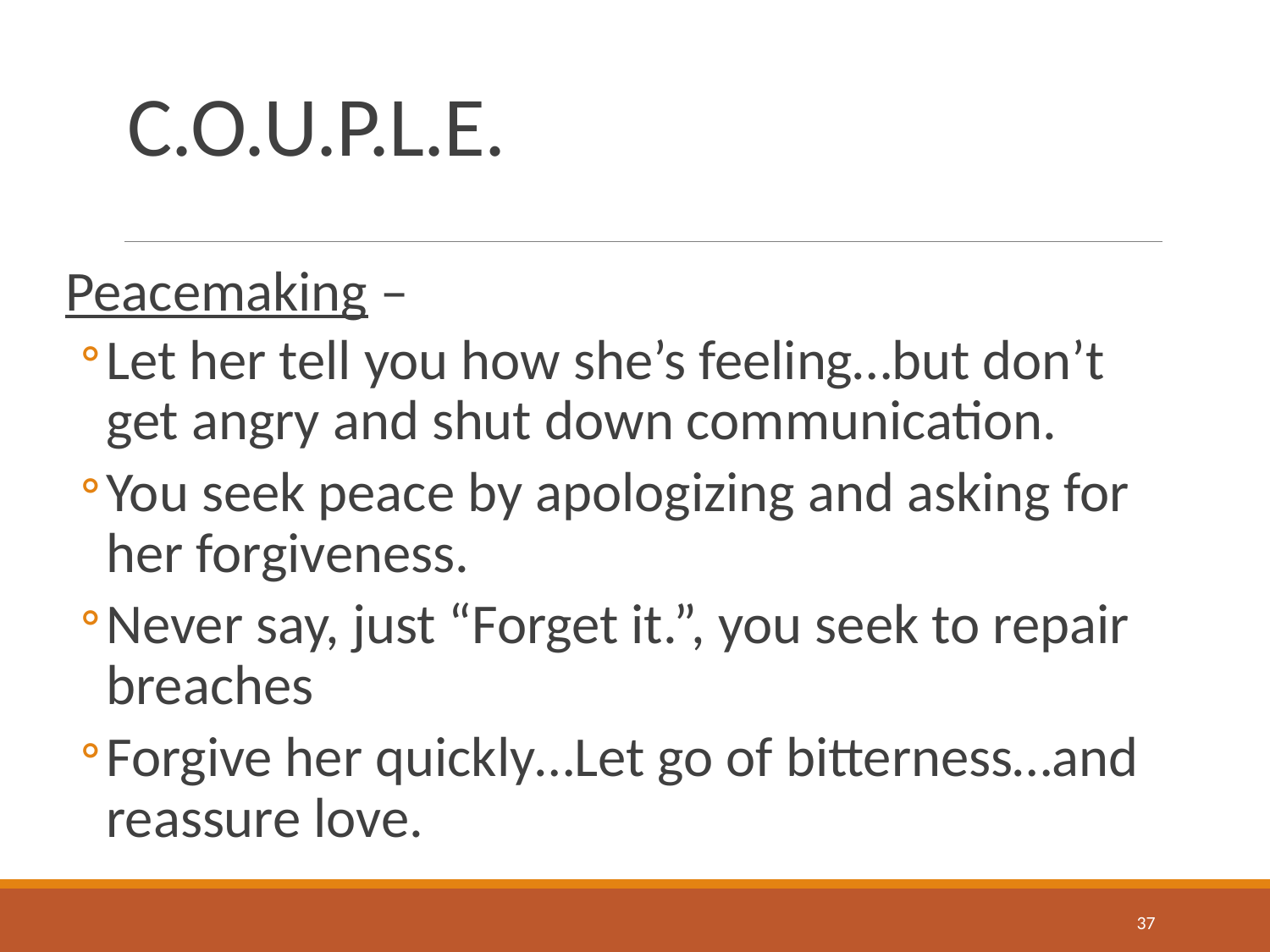

# C.O.U.P.L.E.
Peacemaking –
Let her tell you how she’s feeling…but don’t get angry and shut down communication.
You seek peace by apologizing and asking for her forgiveness.
Never say, just “Forget it.”, you seek to repair breaches
Forgive her quickly…Let go of bitterness…and reassure love.

37